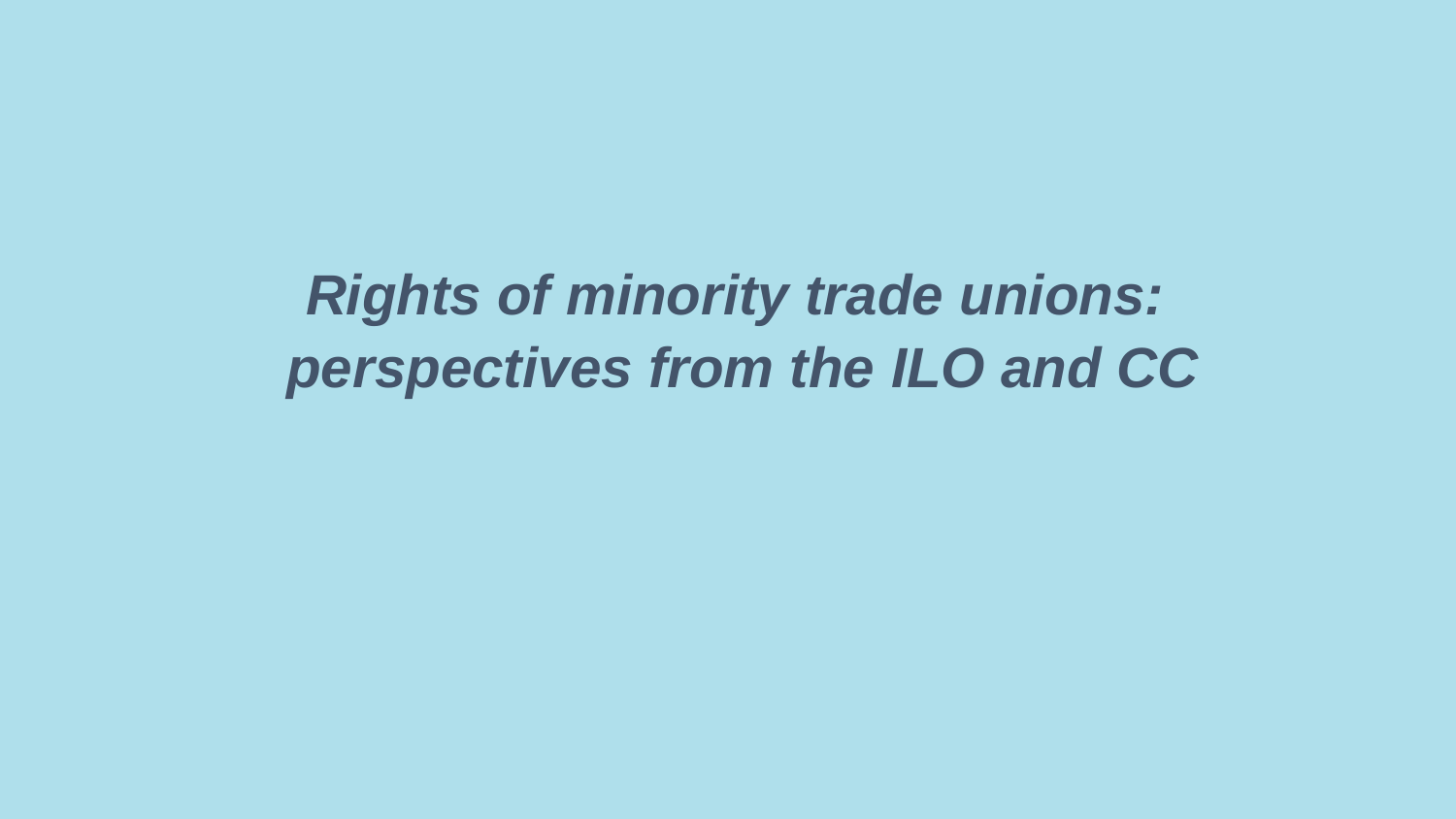

Rights of minority trade unions:
perspectives from the ILO and CC